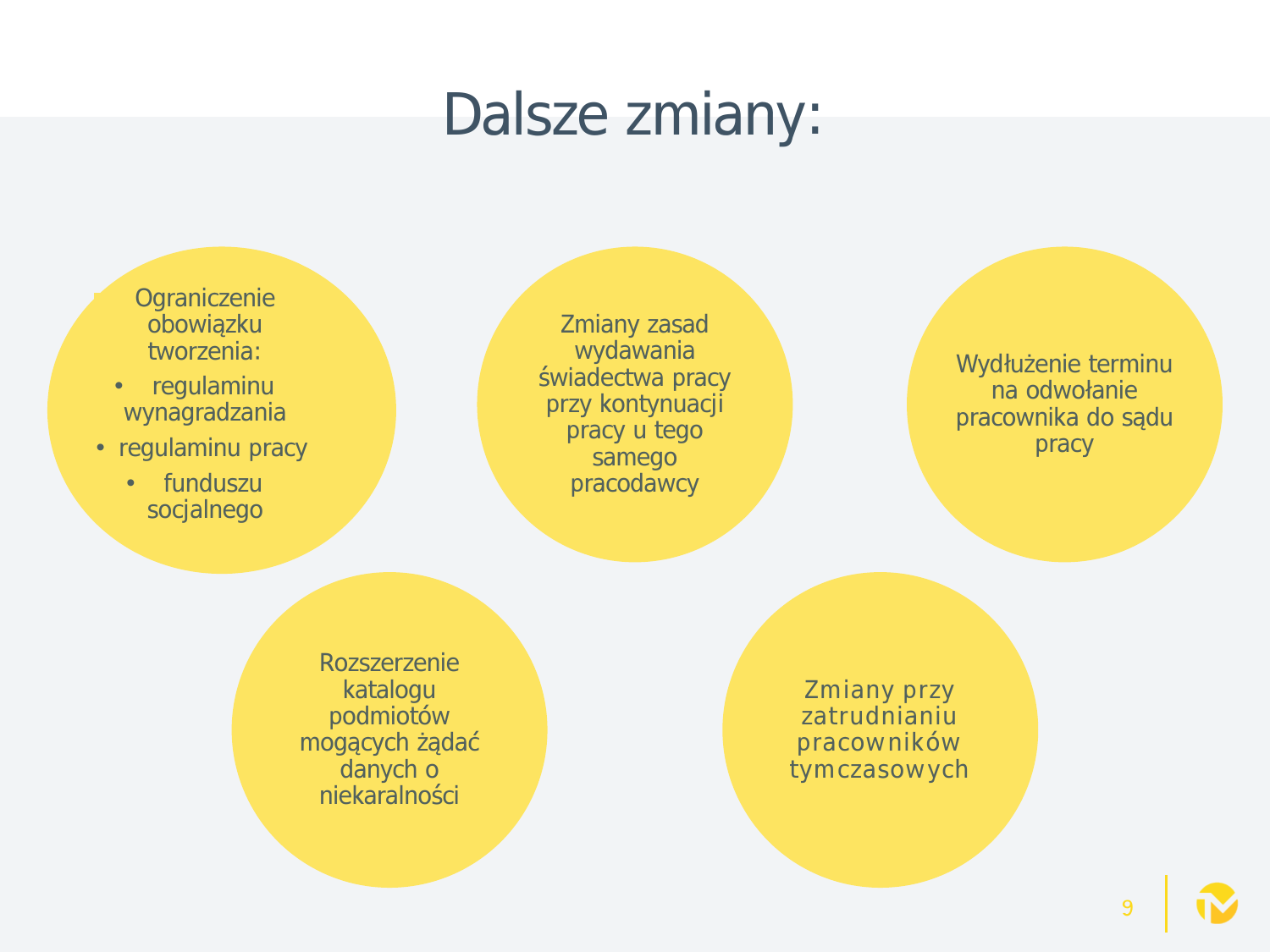

# Dalsze zmiany:

Ograniczenie obowiązku tworzenia:
 regulaminu wynagradzania
 regulaminu pracy
 funduszu socjalnego

Zmiany zasad wydawania świadectwa pracy przy kontynuacji pracy u tego samego pracodawcy

Wydłużenie terminu na odwołanie pracownika do sądu pracy

Rozszerzenie katalogu podmiotów mogących żądać danych o niekaralności

Zmiany przy zatrudnianiu pracowników tymczasowych
9